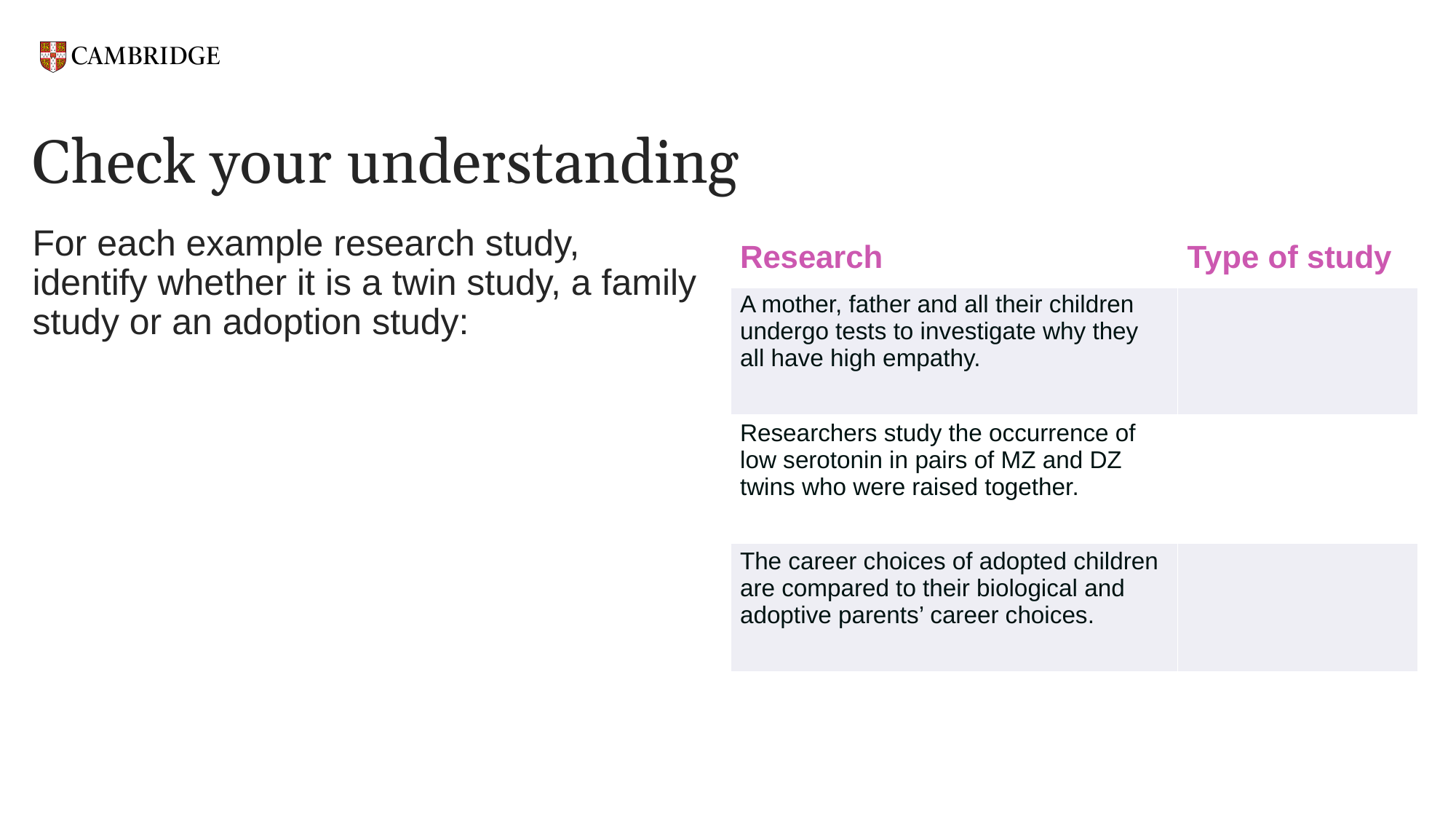

# Check your understanding
For each example research study, identify whether it is a twin study, a family study or an adoption study:

| Research | Type of study |
| --- | --- |
| A mother, father and all their children undergo tests to investigate why they all have high empathy. |  |
| Researchers study the occurrence of low serotonin in pairs of MZ and DZ twins who were raised together. |  |
| The career choices of adopted children are compared to their biological and adoptive parents’ career choices. |  |
|  |  |